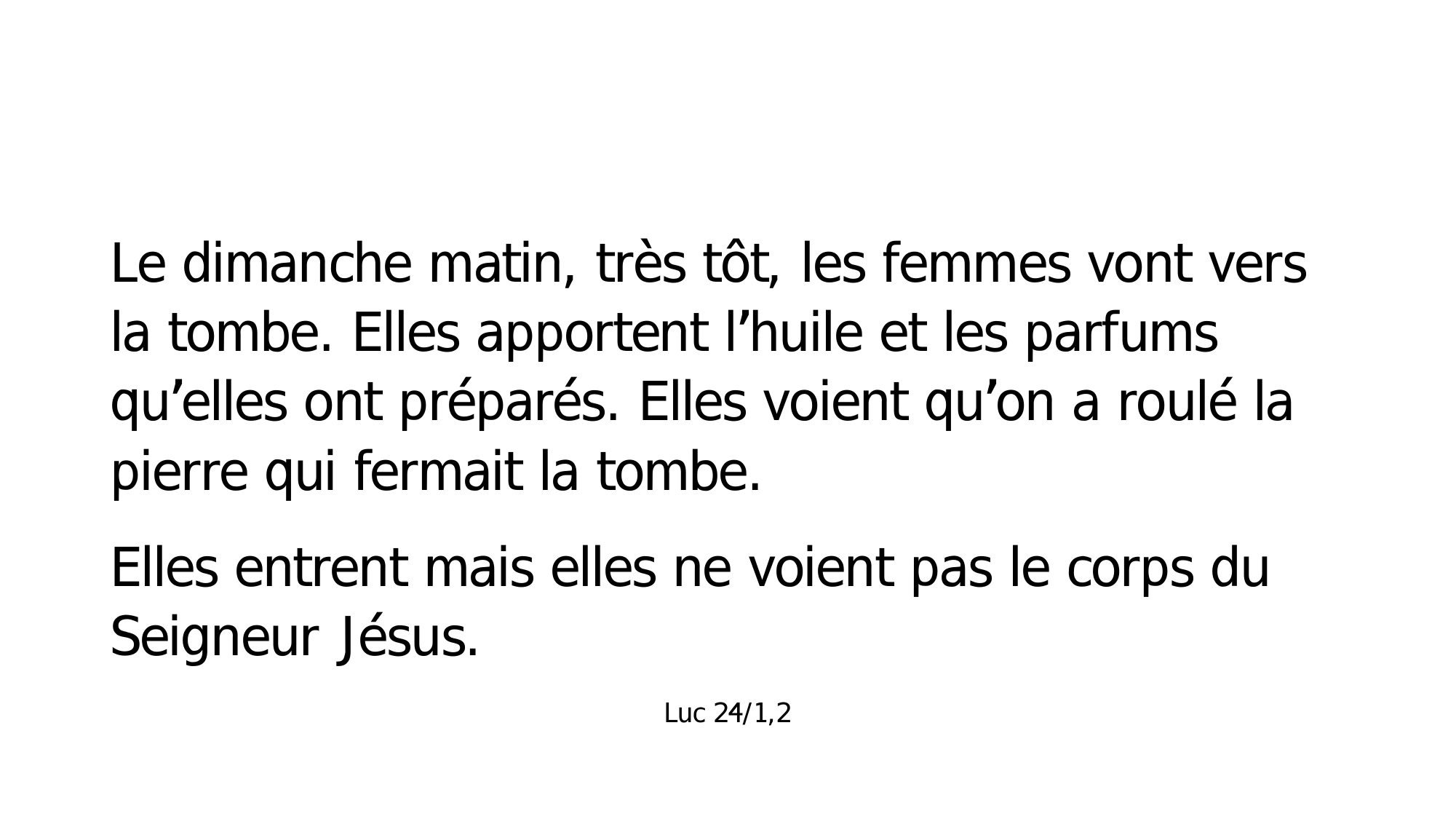

Le dimanche matin, très tôt, les femmes vont vers la tombe. Elles apportent l’huile et les parfums qu’elles ont préparés. Elles voient qu’on a roulé la pierre qui fermait la tombe.
Elles entrent mais elles ne voient pas le corps du Seigneur Jésus.
Luc 24/1,2